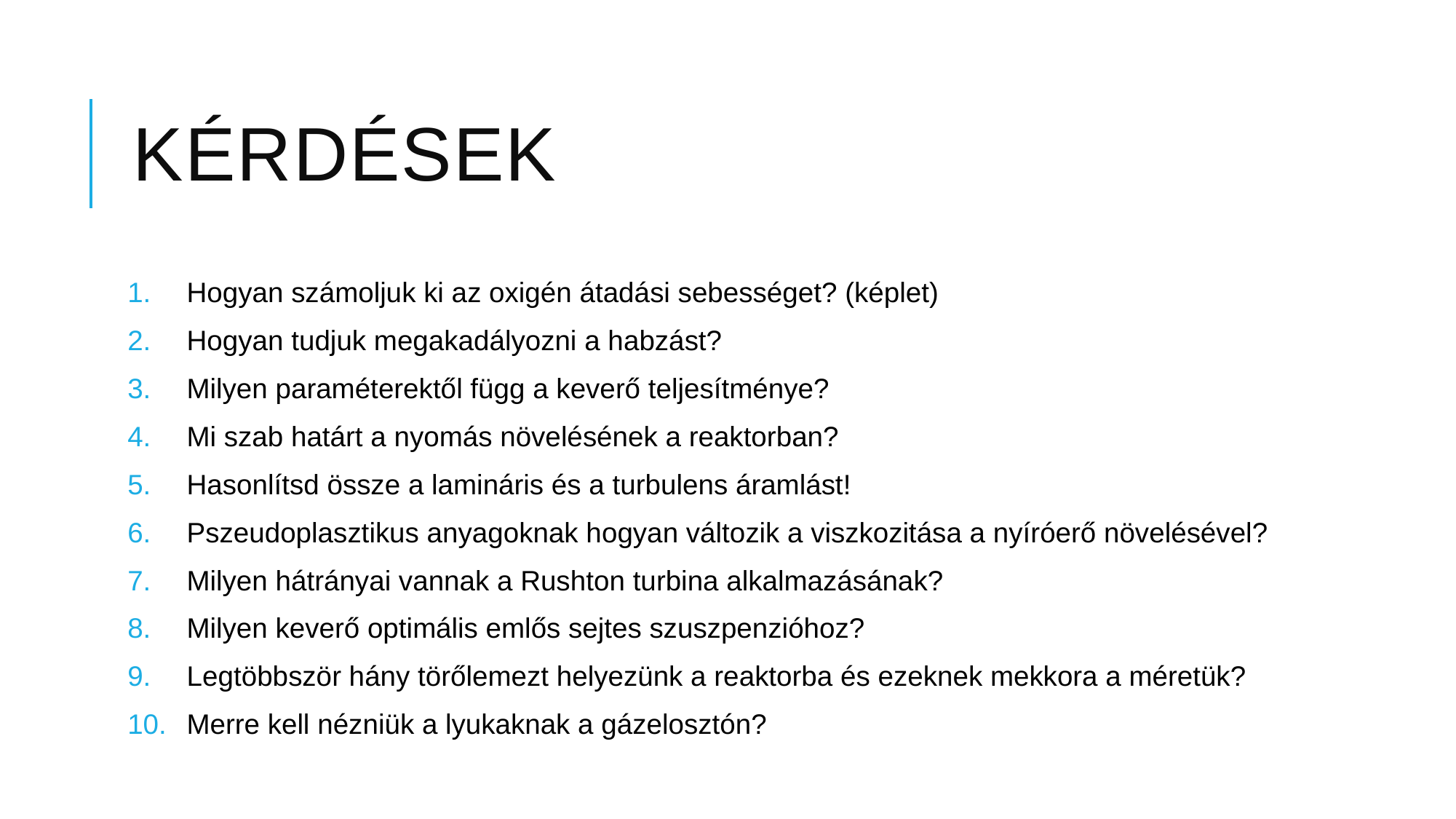

# Kérdések
Hogyan számoljuk ki az oxigén átadási sebességet? (képlet)
Hogyan tudjuk megakadályozni a habzást?
Milyen paraméterektől függ a keverő teljesítménye?
Mi szab határt a nyomás növelésének a reaktorban?
Hasonlítsd össze a lamináris és a turbulens áramlást!
Pszeudoplasztikus anyagoknak hogyan változik a viszkozitása a nyíróerő növelésével?
Milyen hátrányai vannak a Rushton turbina alkalmazásának?
Milyen keverő optimális emlős sejtes szuszpenzióhoz?
Legtöbbször hány törőlemezt helyezünk a reaktorba és ezeknek mekkora a méretük?
Merre kell nézniük a lyukaknak a gázelosztón?